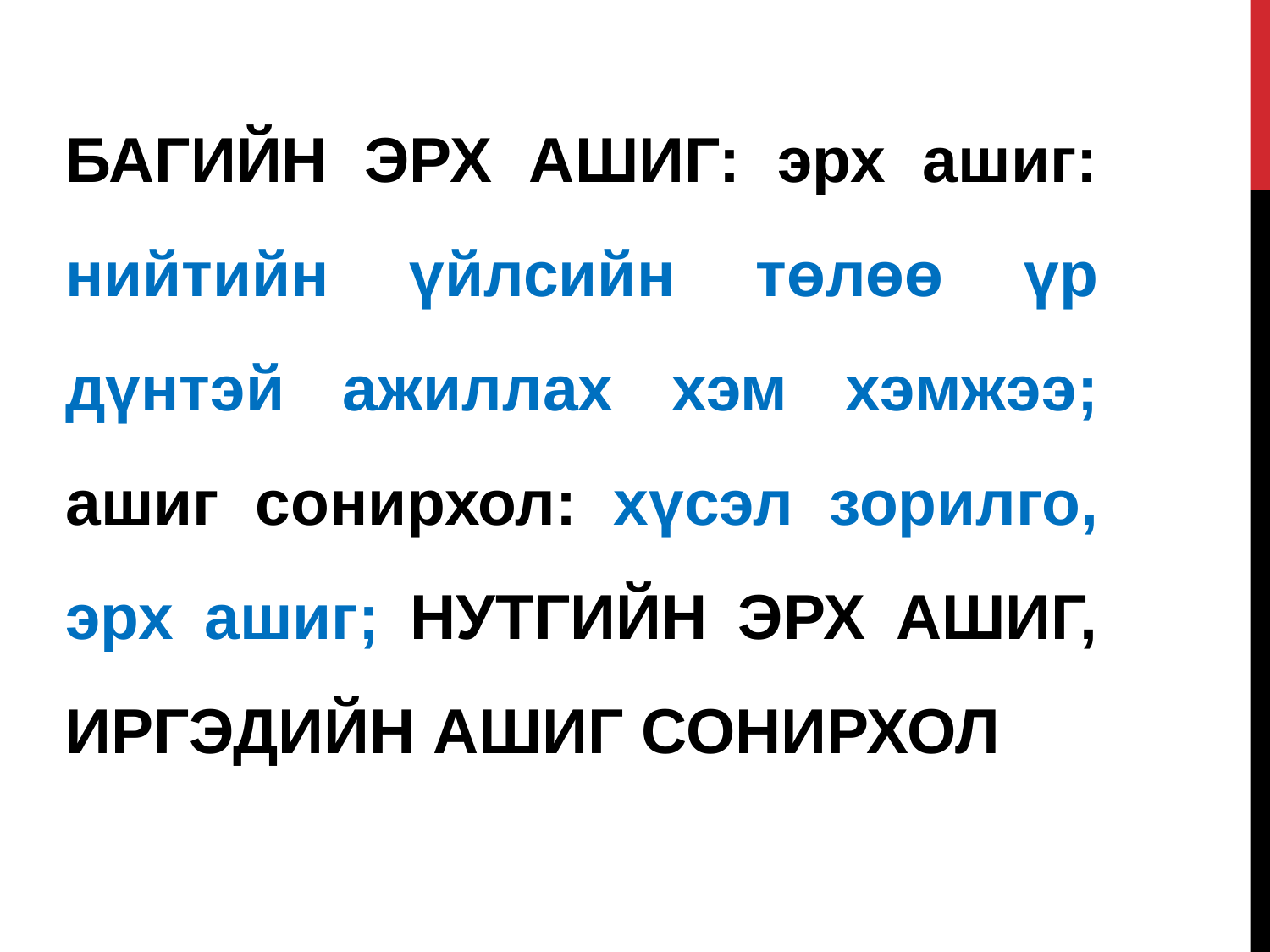

БАГИЙН ЭРХ АШИГ: эрх ашиг: нийтийн үйлсийн төлөө үр дүнтэй ажиллах хэм хэмжээ; ашиг сонирхол: хүсэл зорилго, эрх ашиг; НУТГИЙН ЭРХ АШИГ, ИРГЭДИЙН АШИГ СОНИРХОЛ